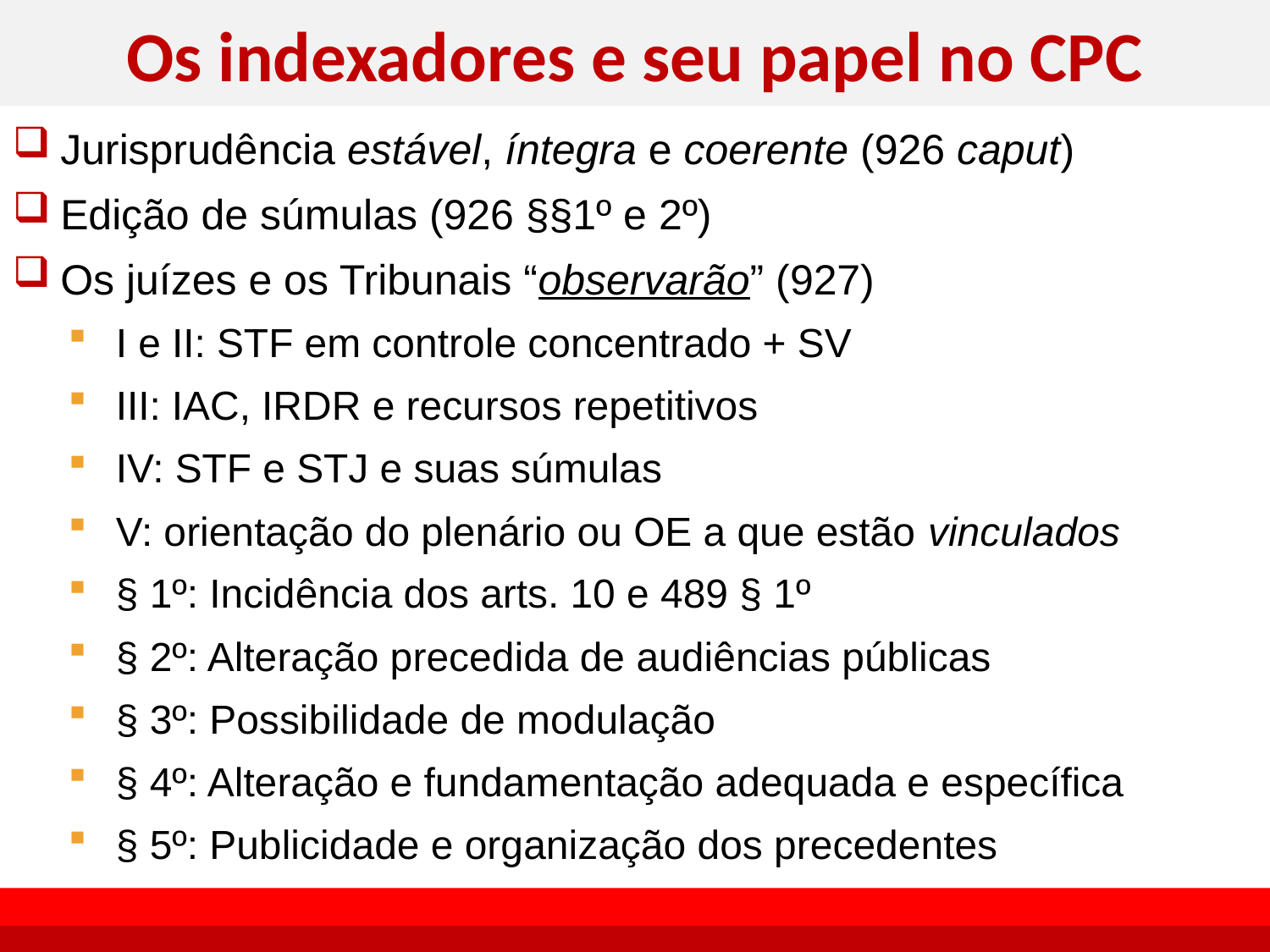

# Os indexadores e seu papel no CPC
Jurisprudência estável, íntegra e coerente (926 caput)
Edição de súmulas (926 §§1º e 2º)
Os juízes e os Tribunais “observarão” (927)
I e II: STF em controle concentrado + SV
III: IAC, IRDR e recursos repetitivos
IV: STF e STJ e suas súmulas
V: orientação do plenário ou OE a que estão vinculados
§ 1º: Incidência dos arts. 10 e 489 § 1º
§ 2º: Alteração precedida de audiências públicas
§ 3º: Possibilidade de modulação
§ 4º: Alteração e fundamentação adequada e específica
§ 5º: Publicidade e organização dos precedentes